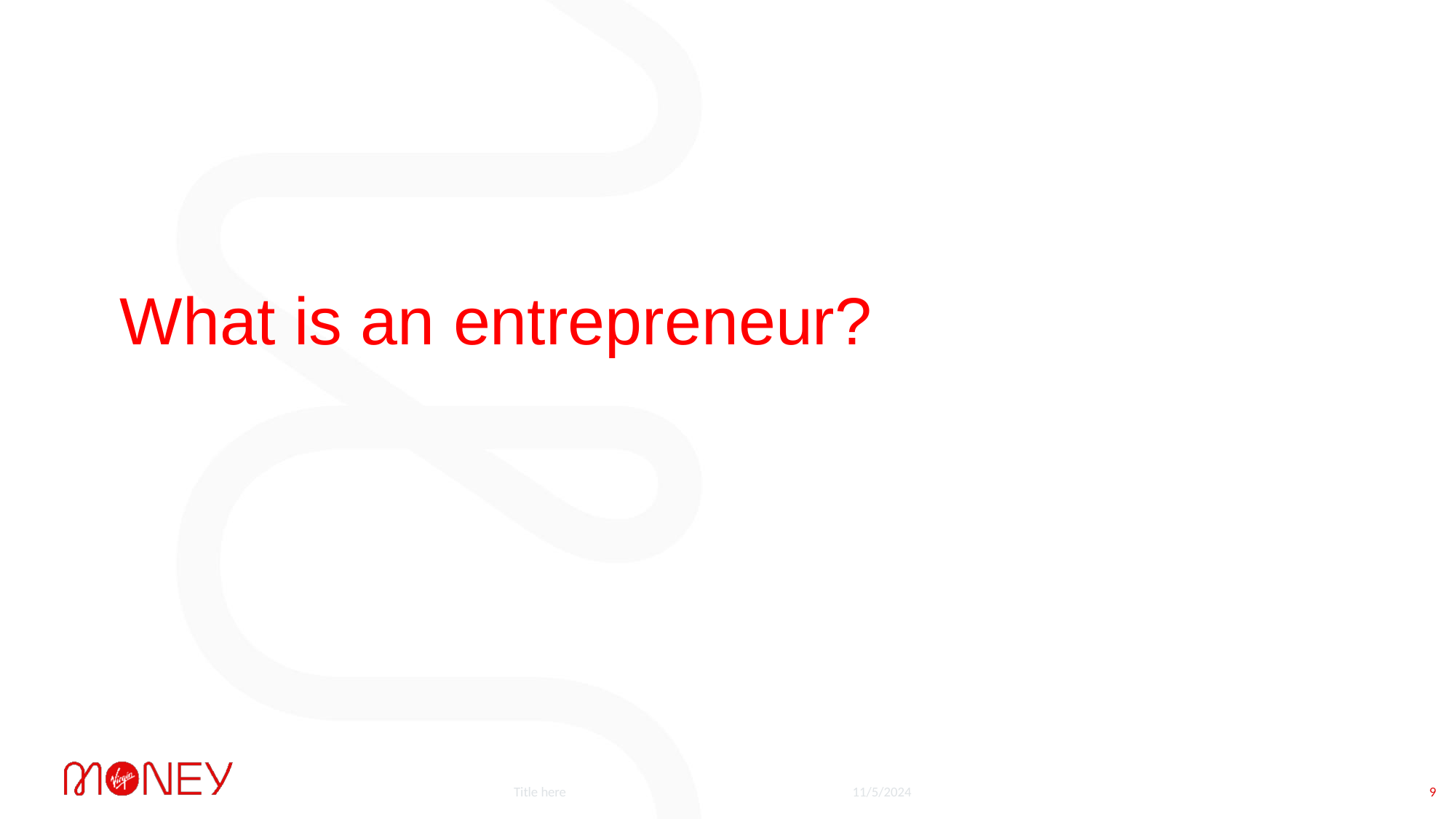

What is an entrepreneur?
Title here
11/5/2024
9